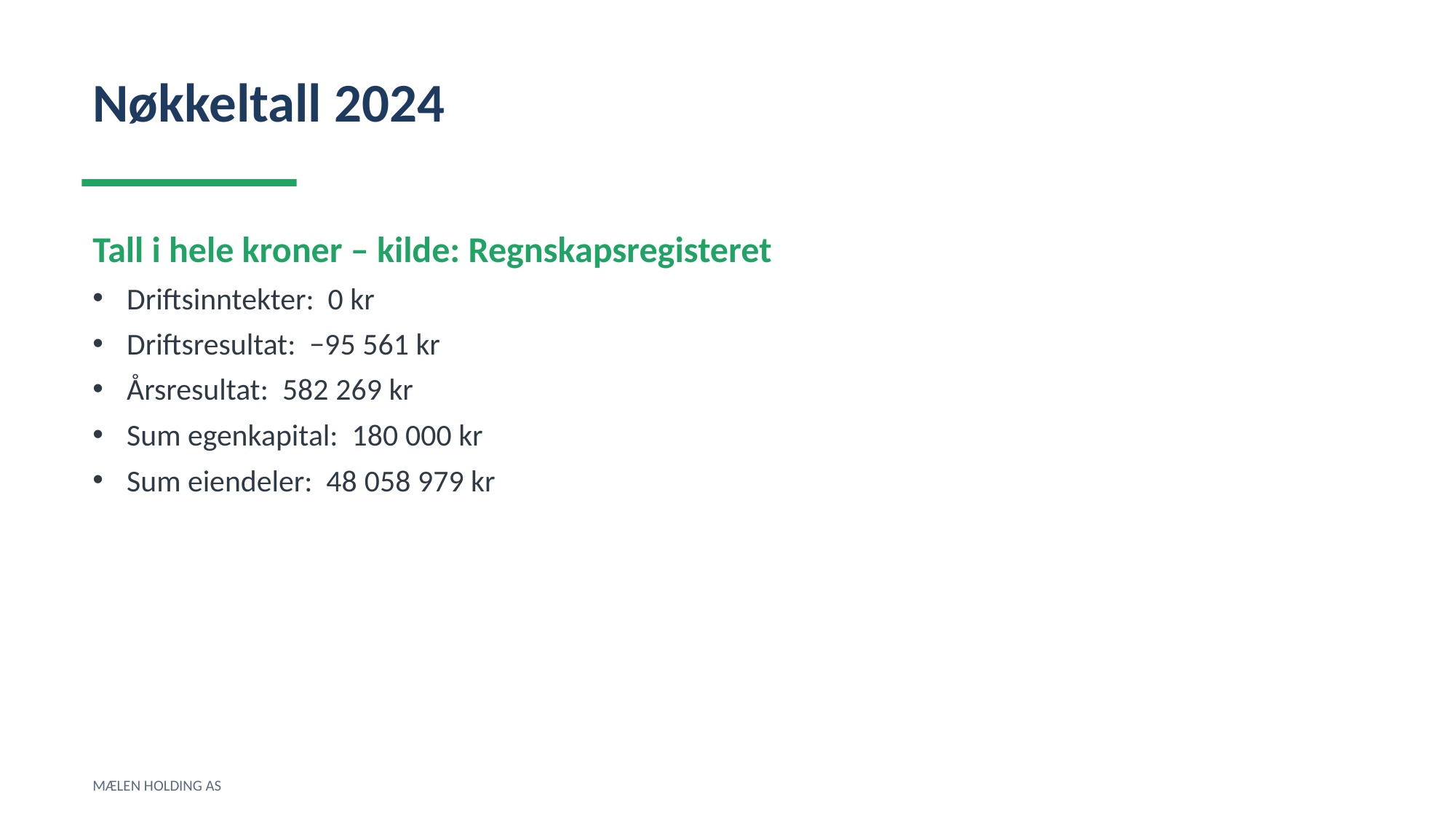

Nøkkeltall 2024

Tall i hele kroner – kilde: Regnskapsregisteret
Driftsinntekter:  0 kr
Driftsresultat:  −95 561 kr
Årsresultat:  582 269 kr
Sum egenkapital:  180 000 kr
Sum eiendeler:  48 058 979 kr
MÆLEN HOLDING AS